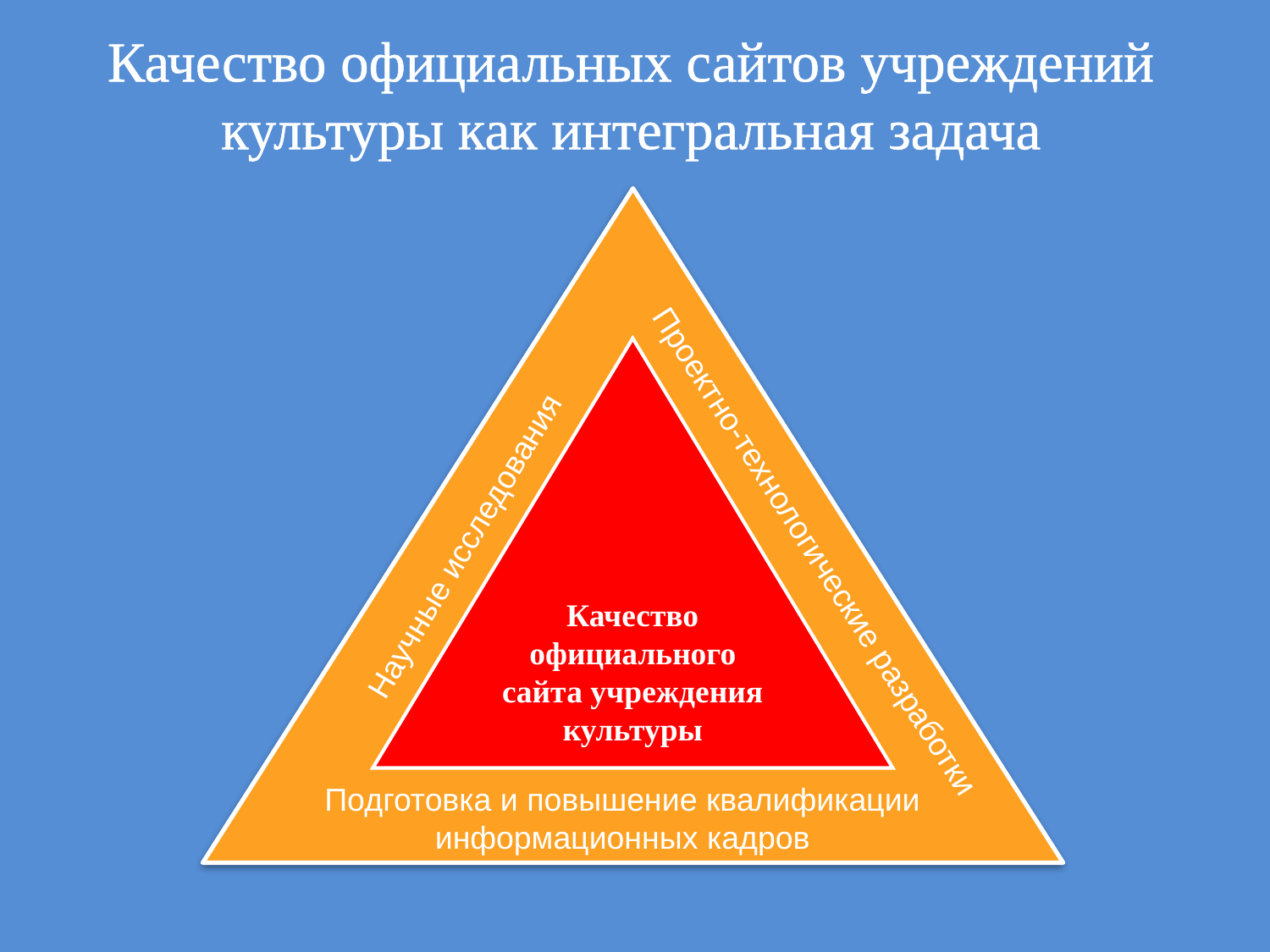

Качество официальных сайтов учреждений культуры как интегральная задача

Научные исследования
Проектно-технологические разработки
Качество официального сайта учреждения культуры
Подготовка и повышение квалификации информационных кадров